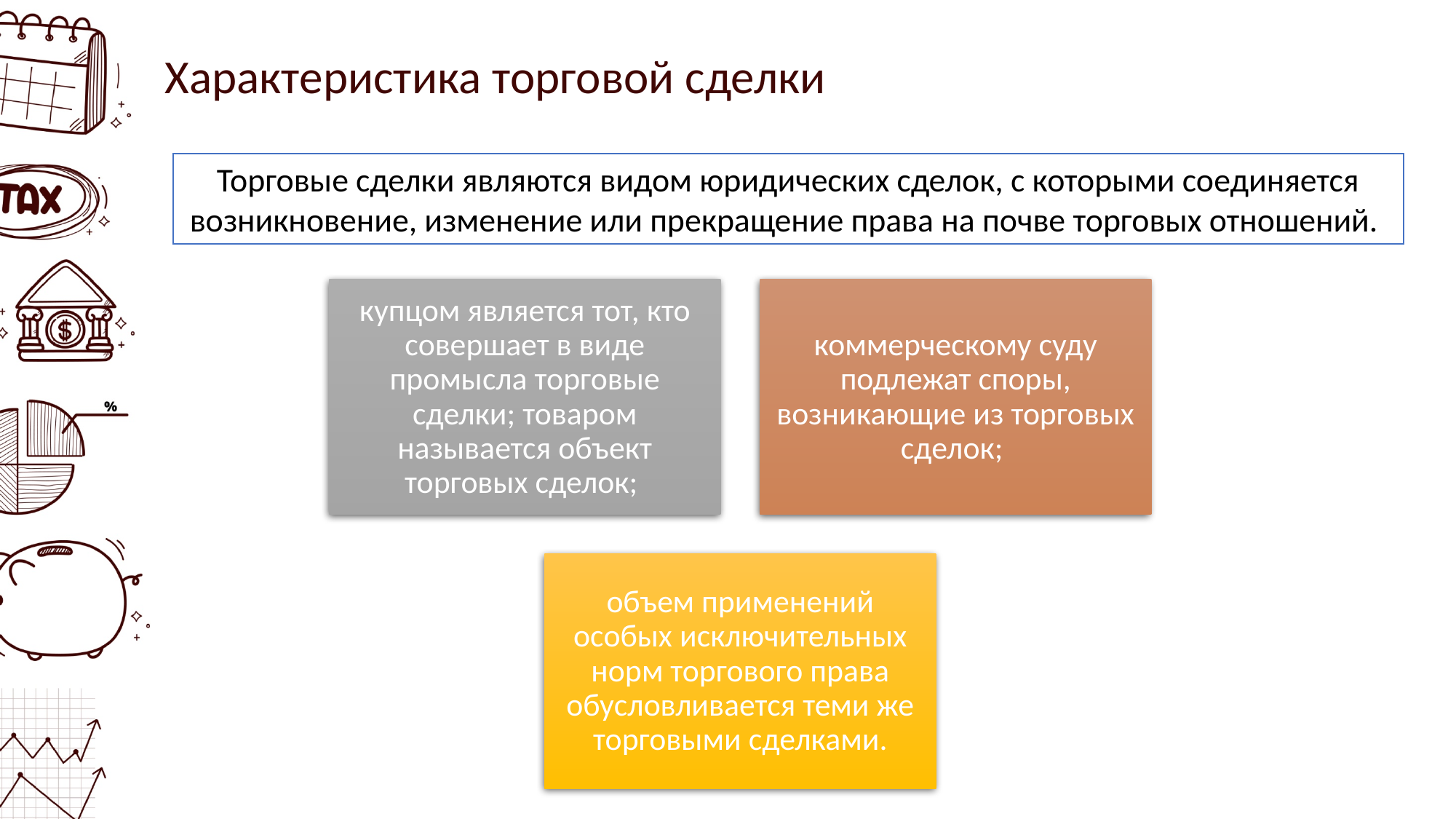

# Характеристика торговой сделки
Торговые сделки являются видом юридических сделок, с которыми соединяется возникновение, изменение или прекращение права на почве торговых отношений.
купцом является тот, кто совершает в виде промысла торговые сделки; товаром называется объект торговых сделок;
коммерческому суду подлежат споры, возникающие из торговых сделок;
объем применений особых исключительных норм торгового права обусловливается теми же торговыми сделками.